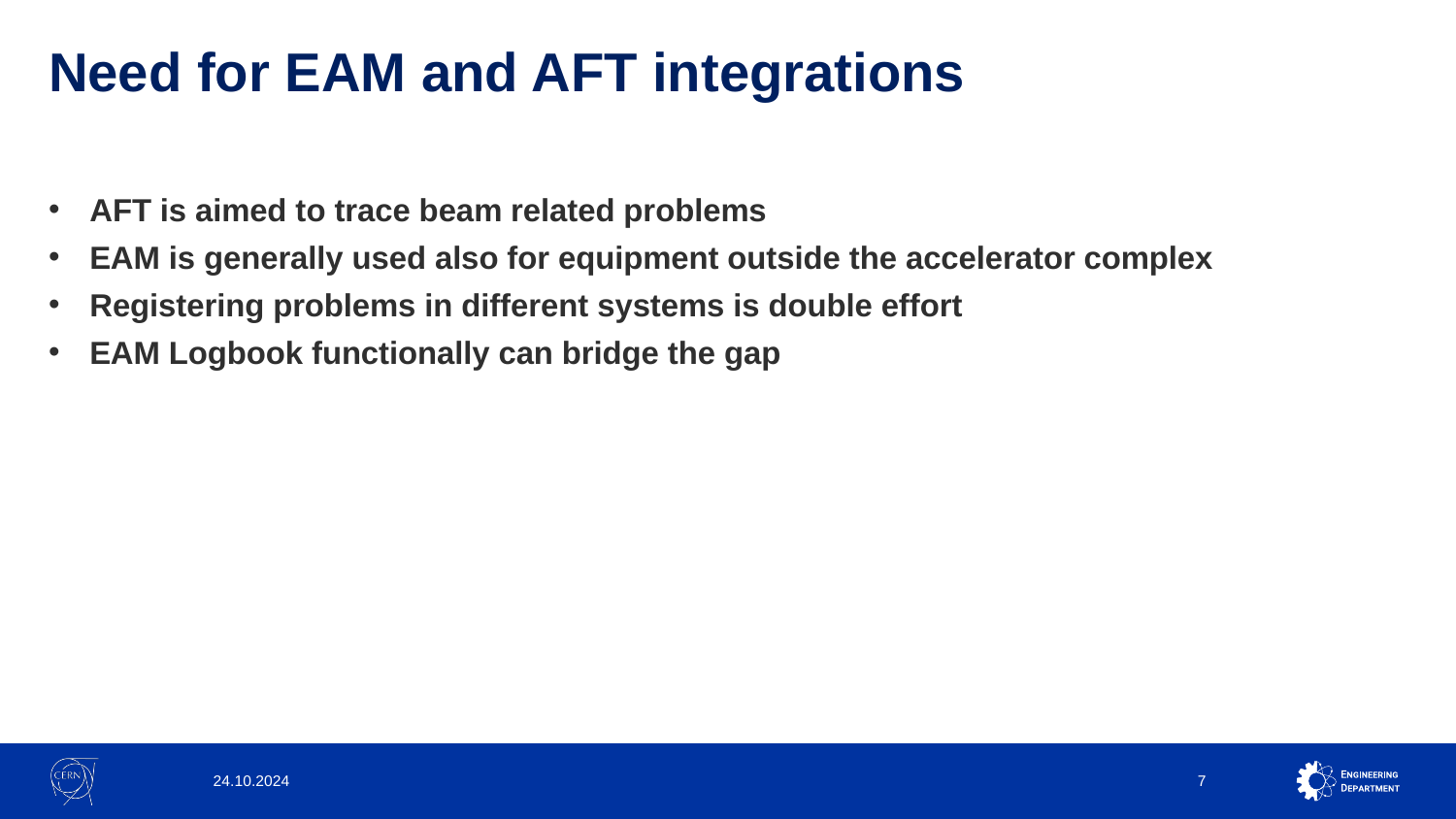

# Need for EAM and AFT integrations
AFT is aimed to trace beam related problems
EAM is generally used also for equipment outside the accelerator complex
Registering problems in different systems is double effort
EAM Logbook functionally can bridge the gap

24.10.2024

7